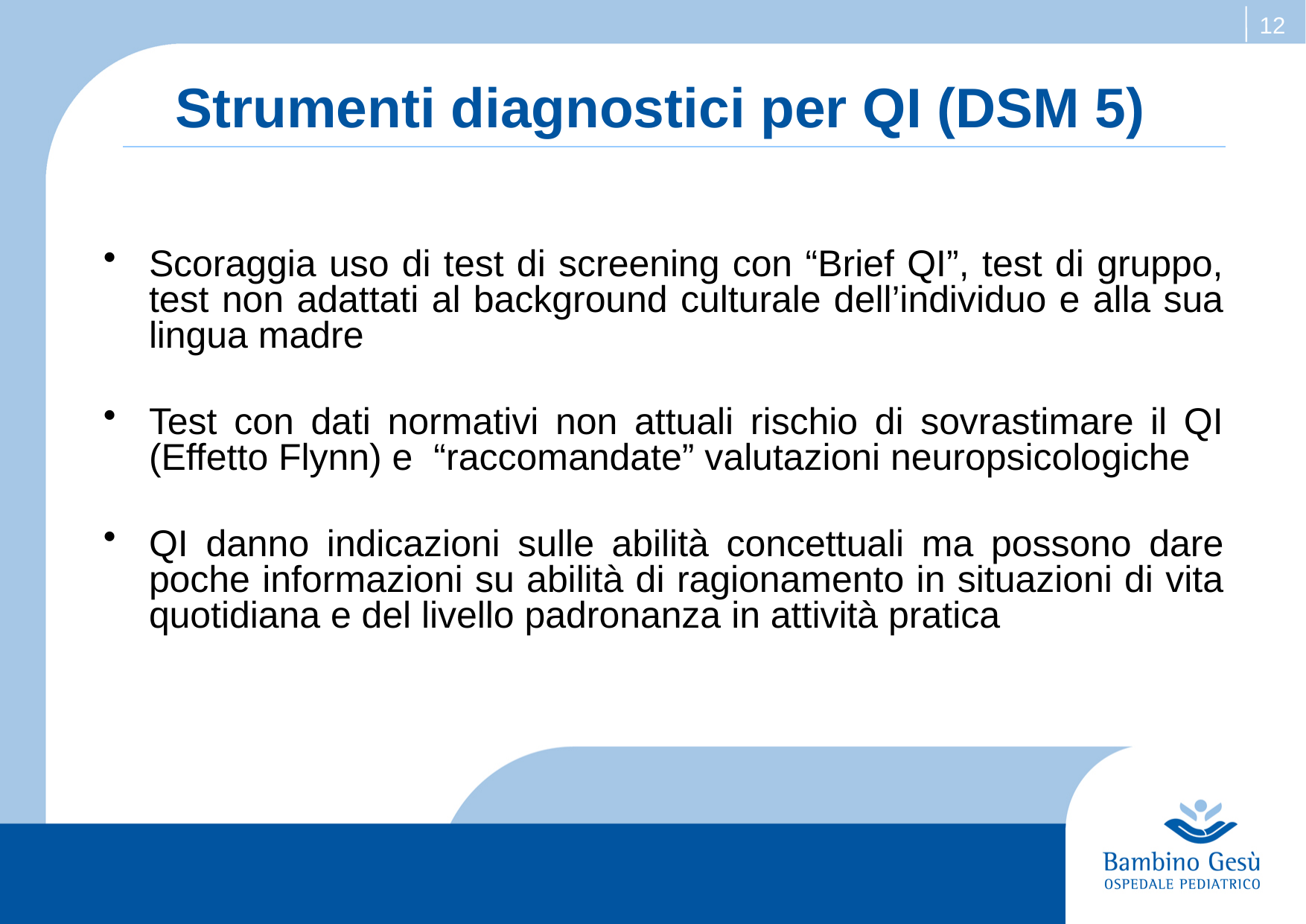

Strumenti diagnostici per QI (DSM 5)
Scoraggia uso di test di screening con “Brief QI”, test di gruppo, test non adattati al background culturale dell’individuo e alla sua lingua madre

Test con dati normativi non attuali rischio di sovrastimare il QI (Effetto Flynn) e  “raccomandate” valutazioni neuropsicologiche

QI danno indicazioni sulle abilità concettuali ma possono dare poche informazioni su abilità di ragionamento in situazioni di vita quotidiana e del livello padronanza in attività pratica